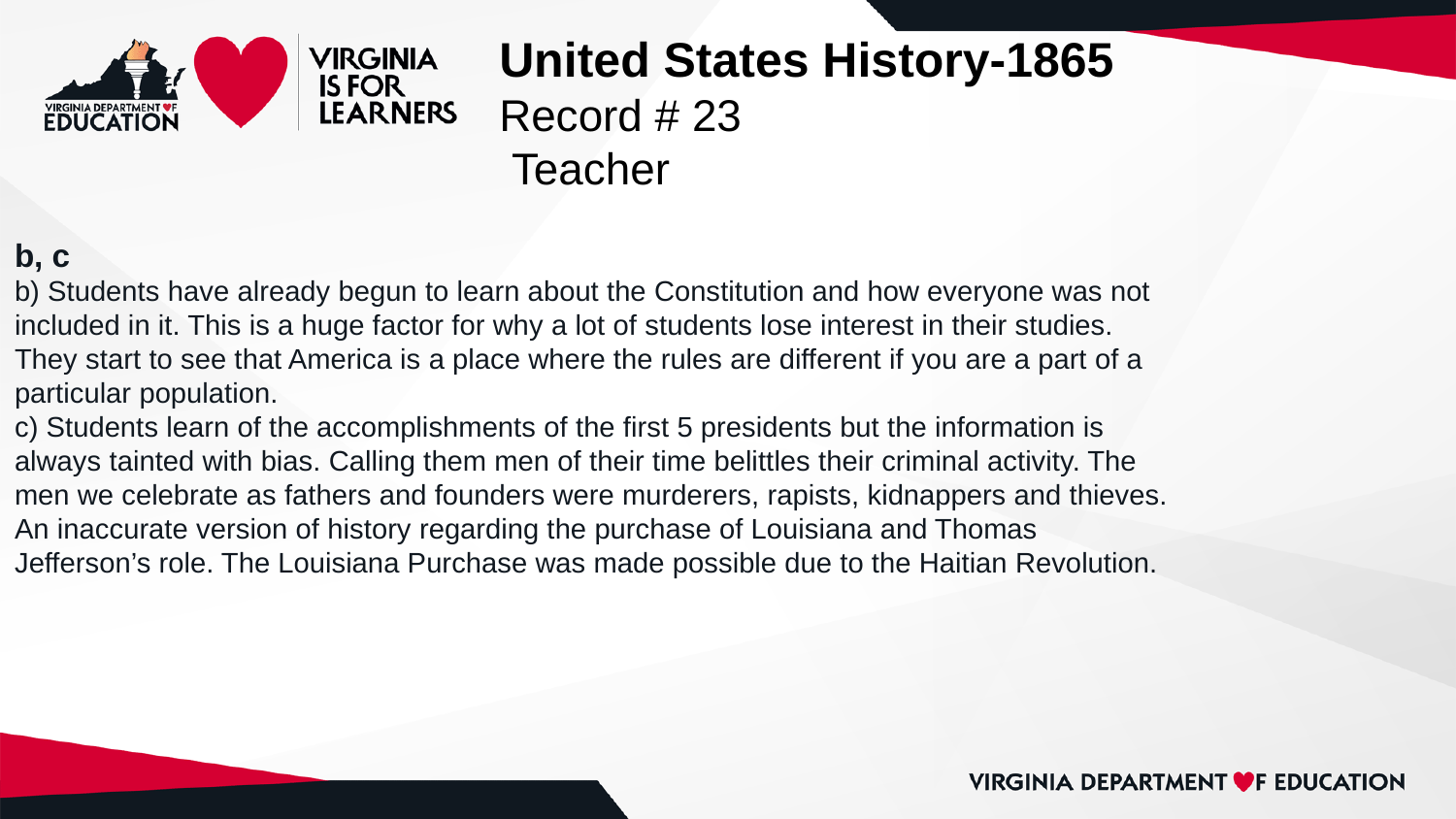

# United States History-1865
Record # 23
 Teacher

b, c
b) Students have already begun to learn about the Constitution and how everyone was not
included in it. This is a huge factor for why a lot of students lose interest in their studies.
They start to see that America is a place where the rules are different if you are a part of a
particular population.
c) Students learn of the accomplishments of the first 5 presidents but the information is
always tainted with bias. Calling them men of their time belittles their criminal activity. The
men we celebrate as fathers and founders were murderers, rapists, kidnappers and thieves.
An inaccurate version of history regarding the purchase of Louisiana and Thomas
Jefferson’s role. The Louisiana Purchase was made possible due to the Haitian Revolution.